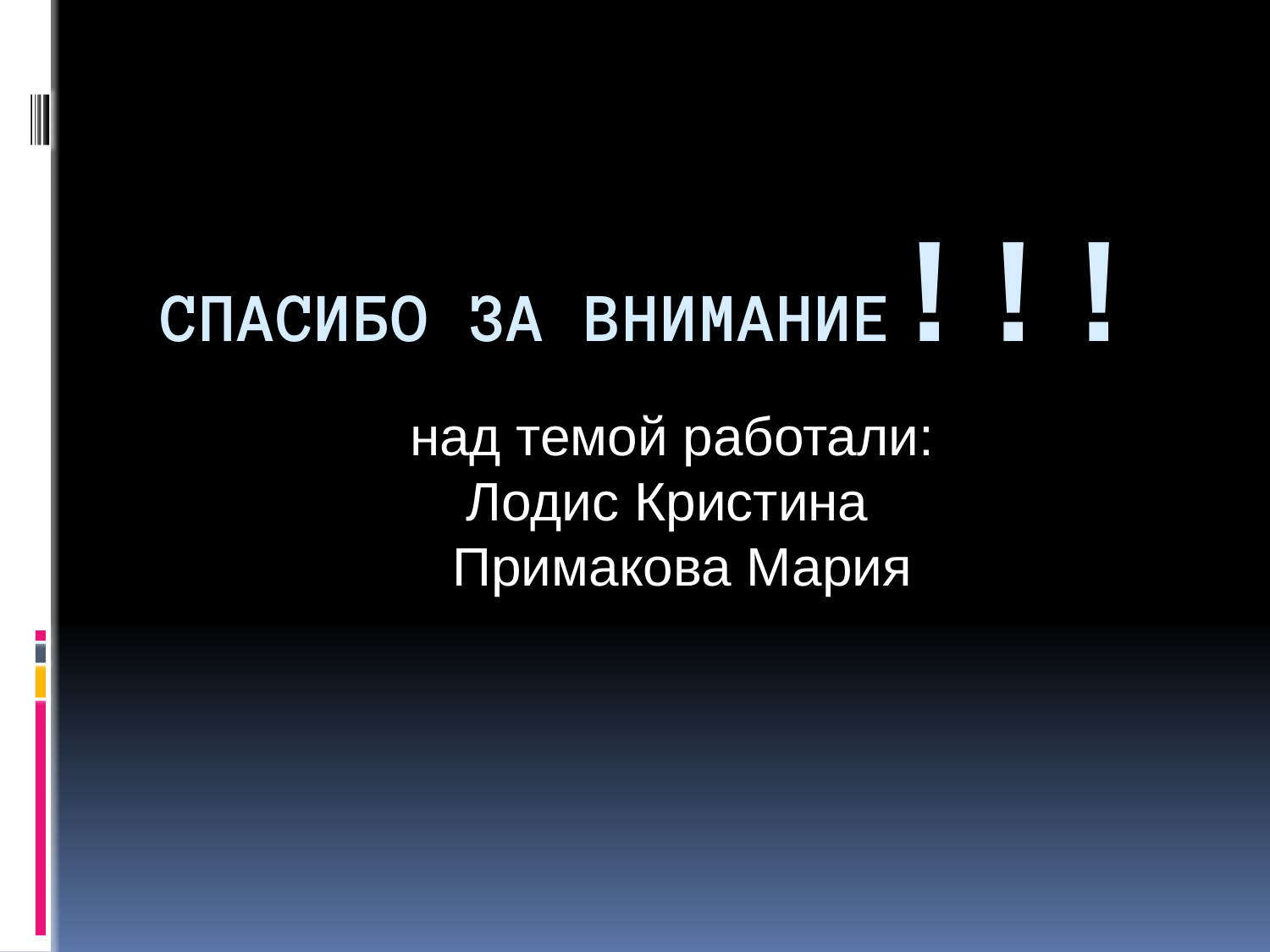

# Спасибо за внимание!!!
 над темой работали:
Лодис Кристина
  Примакова Мария